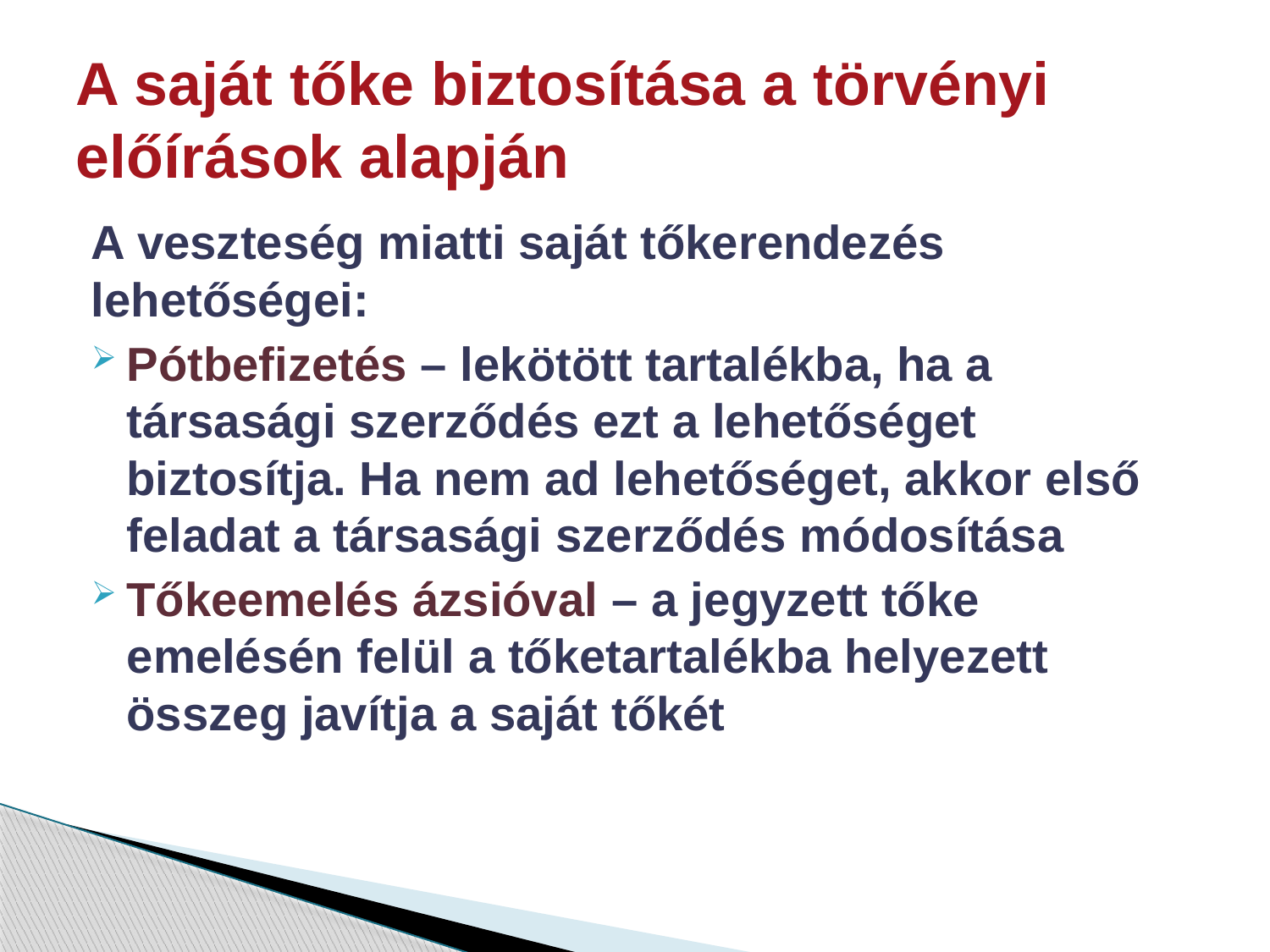

# A saját tőke biztosítása a törvényi előírások alapján
A veszteség miatti saját tőkerendezés lehetőségei:
Pótbefizetés – lekötött tartalékba, ha a társasági szerződés ezt a lehetőséget biztosítja. Ha nem ad lehetőséget, akkor első feladat a társasági szerződés módosítása
Tőkeemelés ázsióval – a jegyzett tőke emelésén felül a tőketartalékba helyezett összeg javítja a saját tőkét